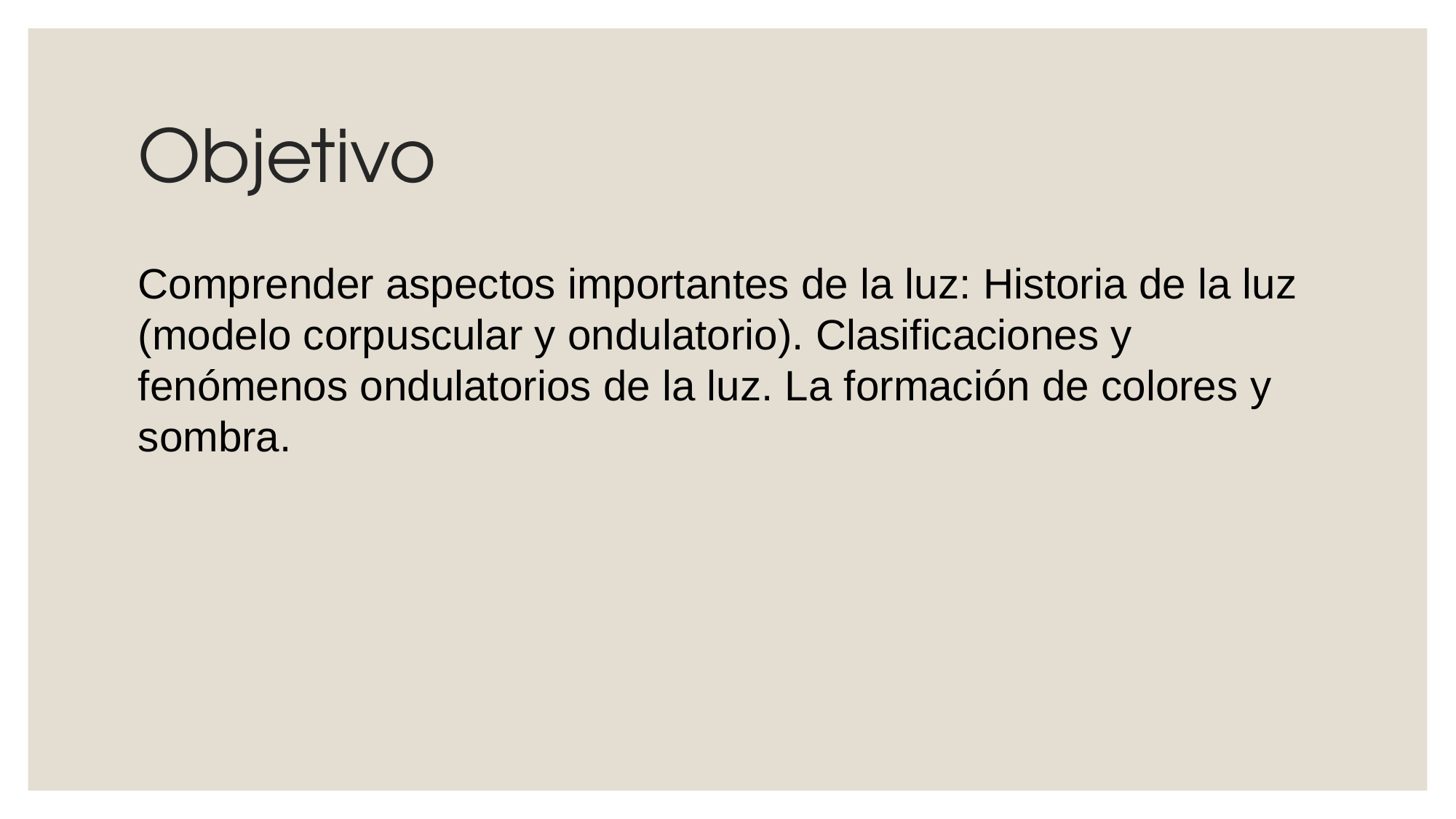

# Objetivo
Comprender aspectos importantes de la luz: Historia de la luz (modelo corpuscular y ondulatorio). Clasificaciones y fenómenos ondulatorios de la luz. La formación de colores y sombra.